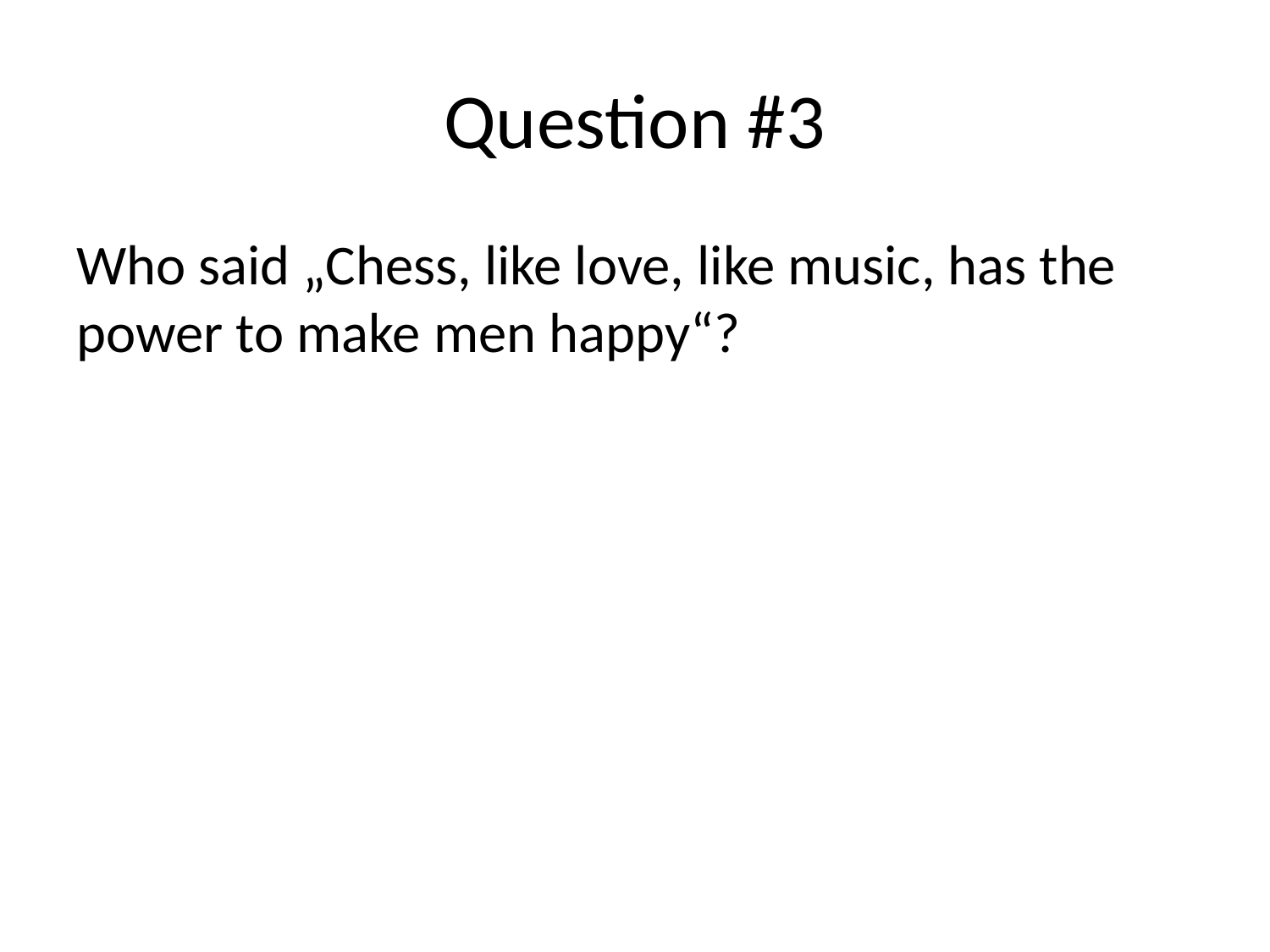

# Question #3
Who said „Chess, like love, like music, has the power to make men happy“?